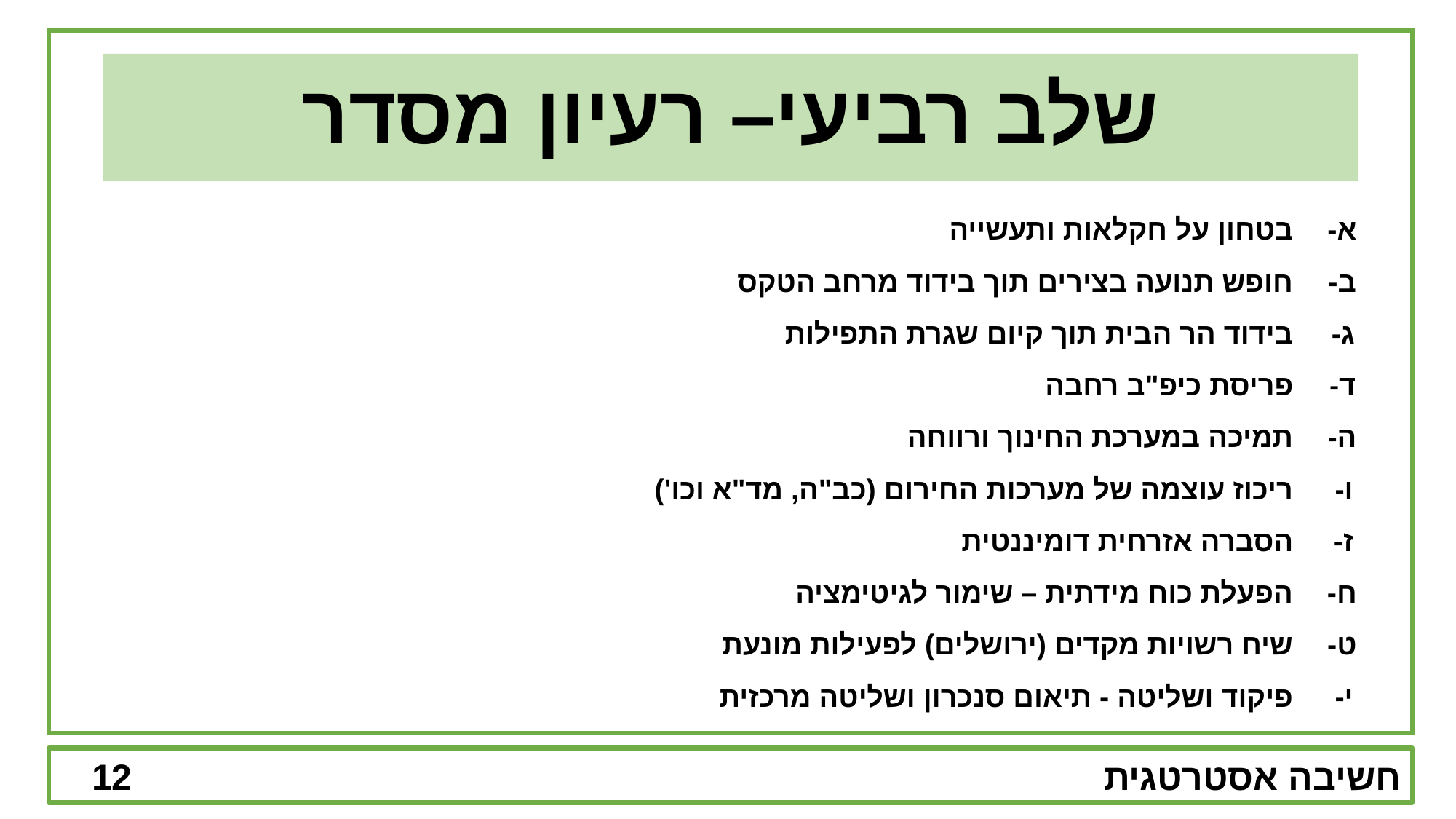

שלב רביעי– רעיון מסדר

בטחון על חקלאות ותעשייה
חופש תנועה בצירים תוך בידוד מרחב הטקס
בידוד הר הבית תוך קיום שגרת התפילות
פריסת כיפ"ב רחבה
תמיכה במערכת החינוך ורווחה
ריכוז עוצמה של מערכות החירום (כב"ה, מד"א וכו')
הסברה אזרחית דומיננטית
הפעלת כוח מידתית – שימור לגיטימציה
שיח רשויות מקדים (ירושלים) לפעילות מונעת
פיקוד ושליטה - תיאום סנכרון ושליטה מרכזית

חשיבה אסטרטגית      									12